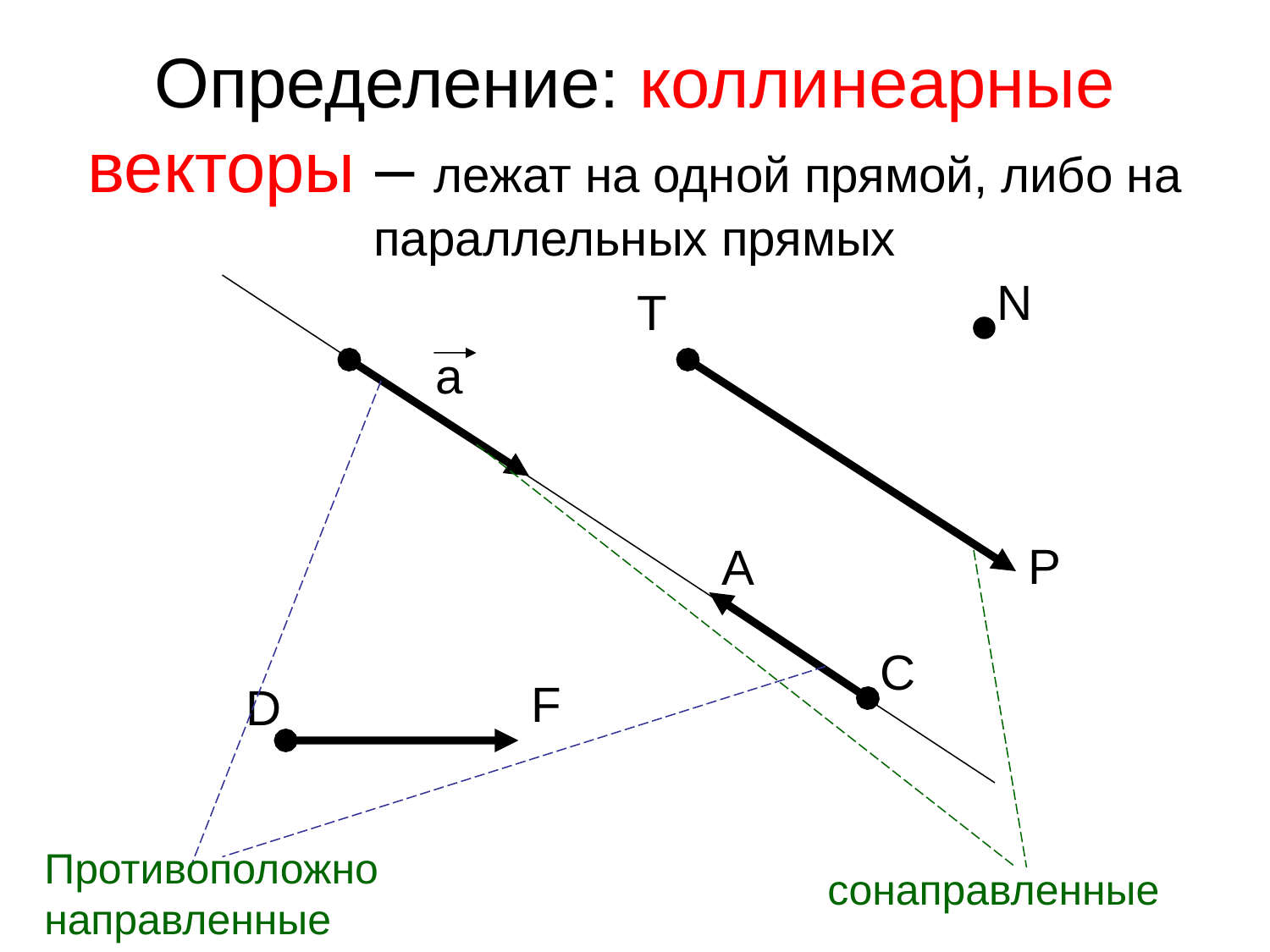

# Определение: коллинеарные векторы – лежат на одной прямой, либо на параллельных прямых
N

T

а

Противоположно направленные

сонаправленные
P
А

С
F
D